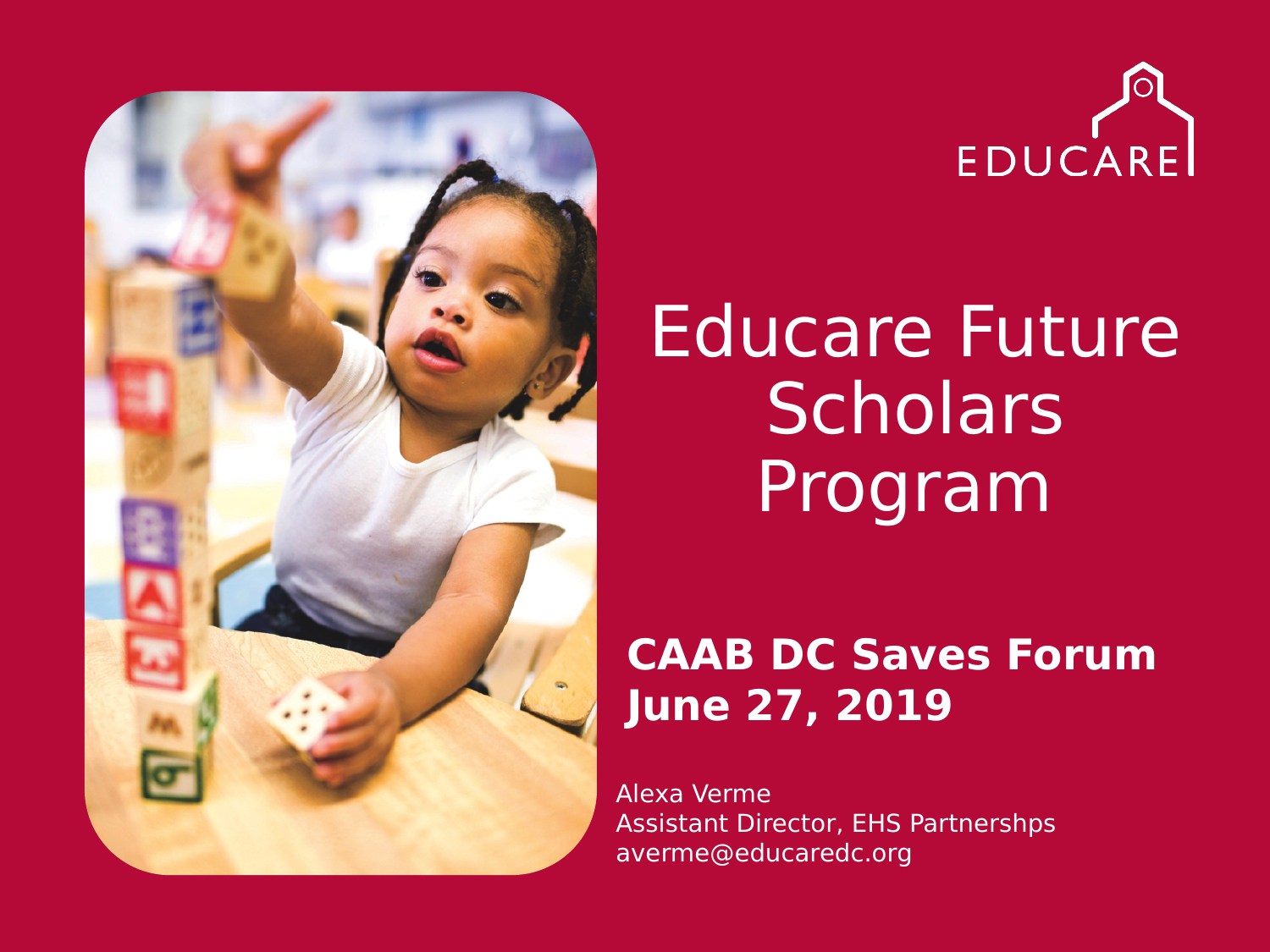

# Educare Future Scholars Program
CAAB DC Saves Forum
June 27, 2019

Alexa Verme
Assistant Director, EHS Partnershps
averme@educaredc.org